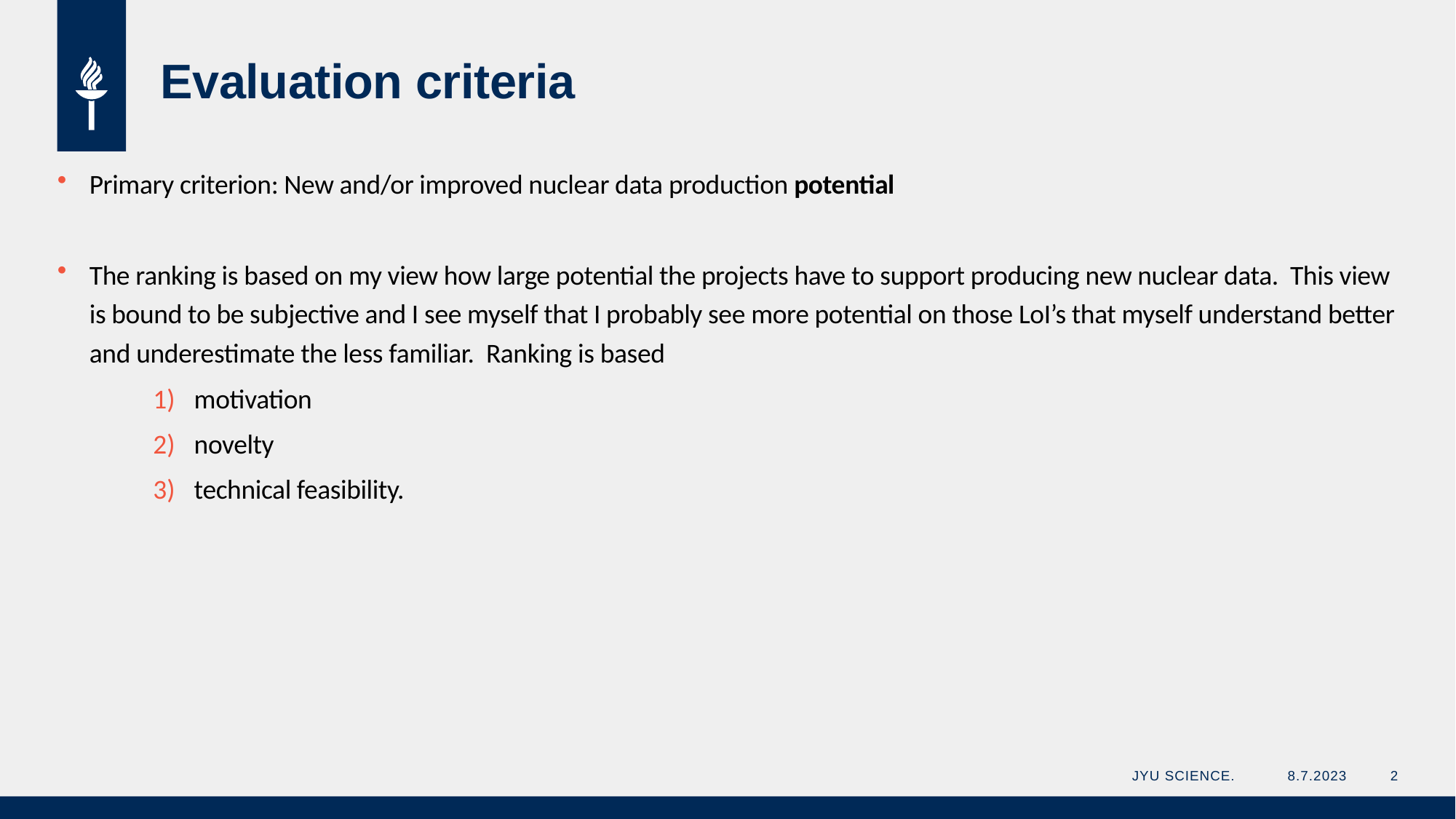

# Evaluation criteria
Primary criterion: New and/or improved nuclear data production potential

The ranking is based on my view how large potential the projects have to support producing new nuclear data.  This view is bound to be subjective and I see myself that I probably see more potential on those LoI’s that myself understand better and underestimate the less familiar.  Ranking is based
motivation
novelty
technical feasibility.

JYU SCIENCE.
8.7.2023
2